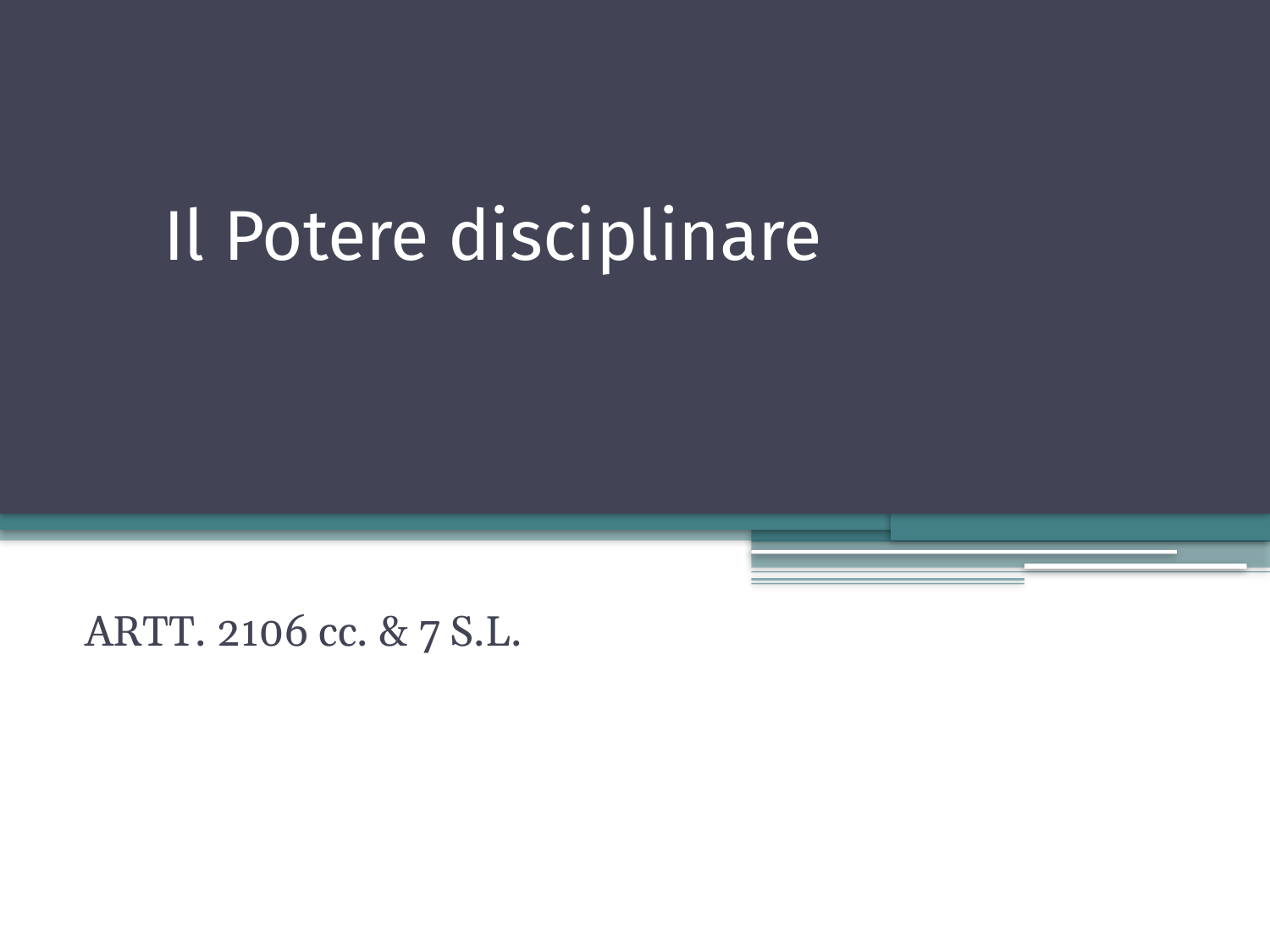

# Il Potere disciplinare

ARTT. 2106 cc. & 7 S.L.